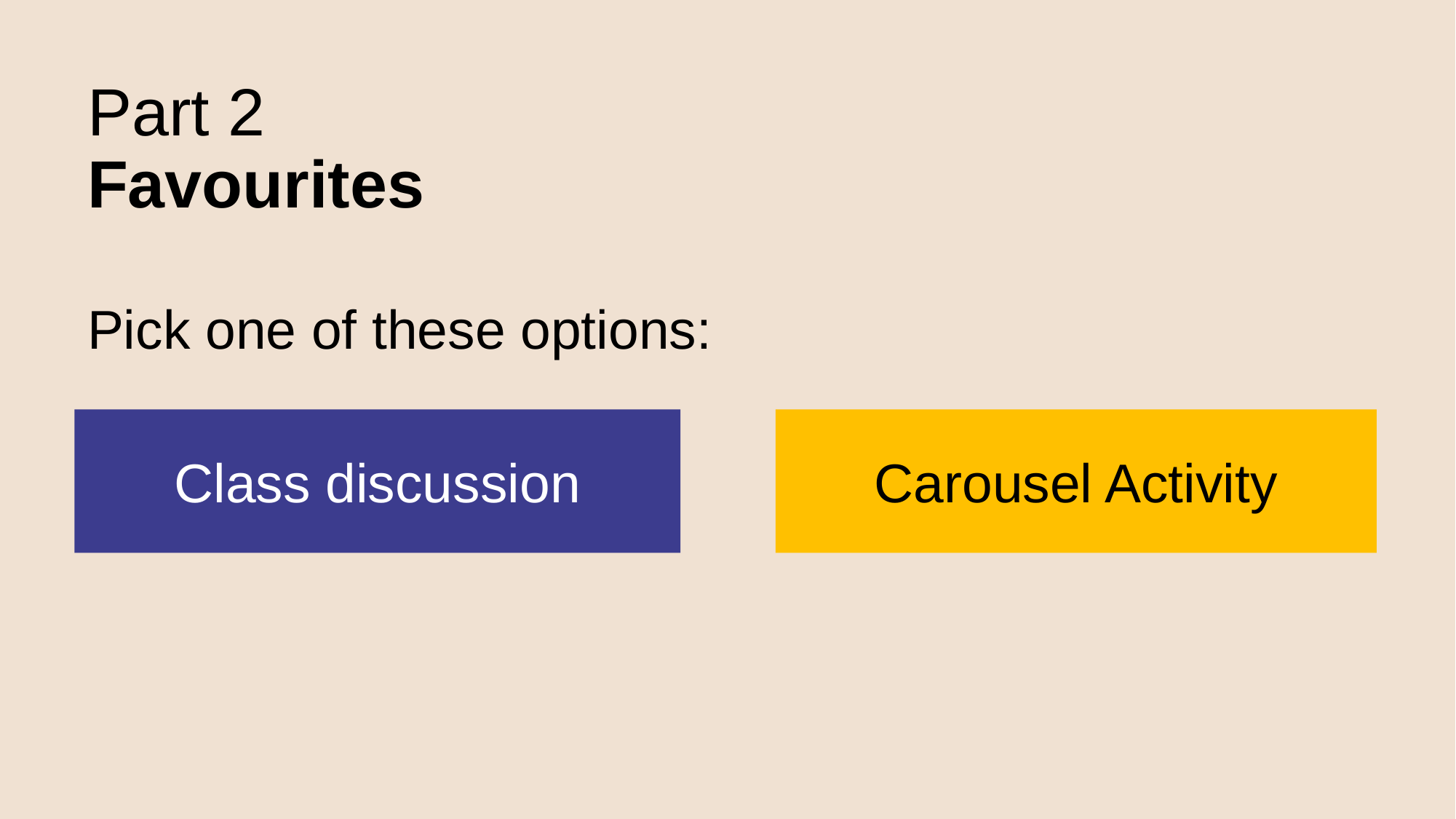

# Part 2 Favourites
Pick one of these options:
Class discussion
Carousel Activity